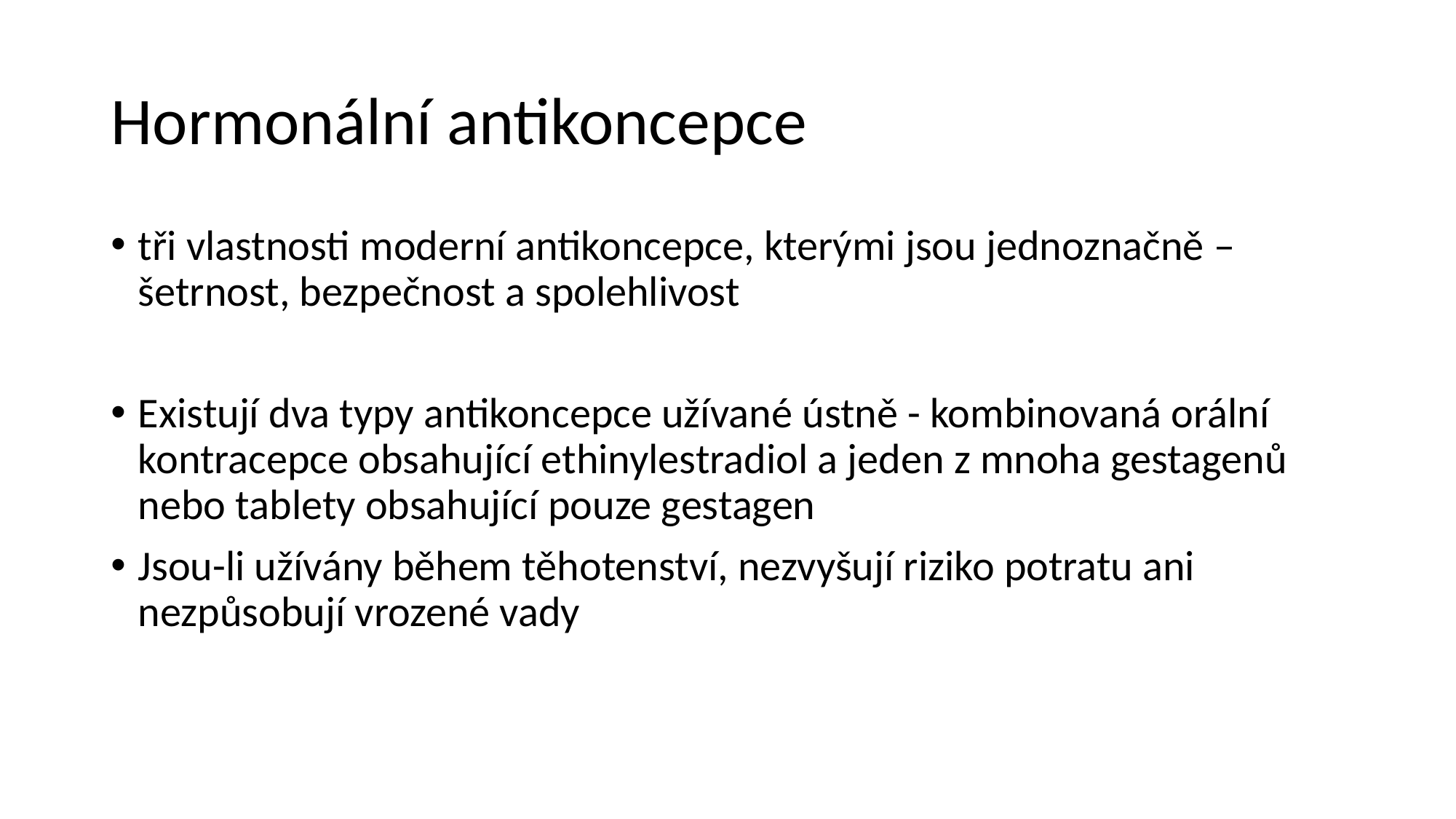

# Hormonální antikoncepce
tři vlastnosti moderní antikoncepce, kterými jsou jednoznačně – šetrnost, bezpečnost a spolehlivost

Existují dva typy antikoncepce užívané ústně - kombinovaná orální kontracepce obsahující ethinylestradiol a jeden z mnoha gestagenů nebo tablety obsahující pouze gestagen
Jsou-li užívány během těhotenství, nezvyšují riziko potratu ani nezpůsobují vrozené vady